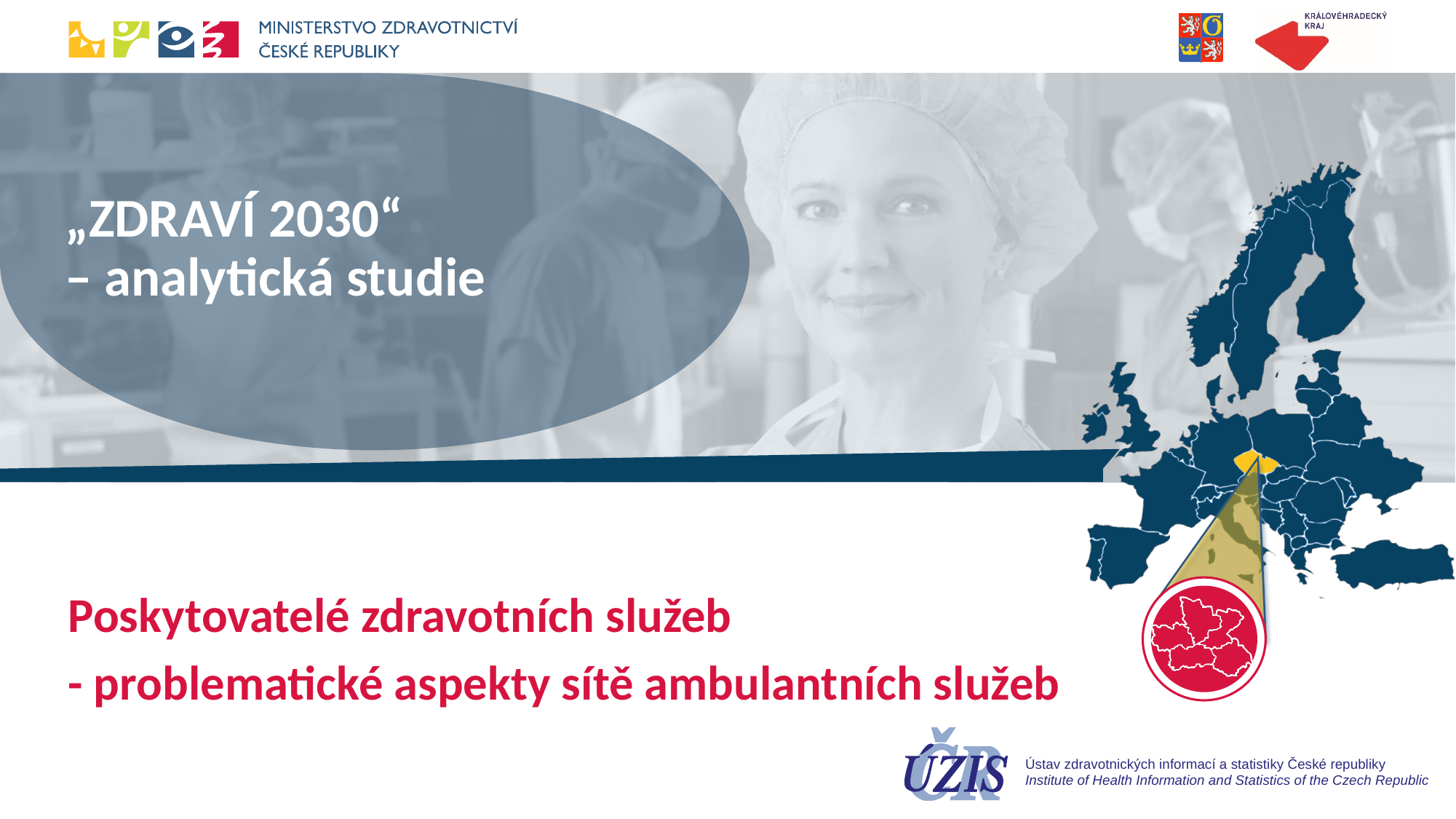

# „ZDRAVÍ 2030“ – analytická studie
Poskytovatelé zdravotních služeb
- problematické aspekty sítě ambulantních služeb